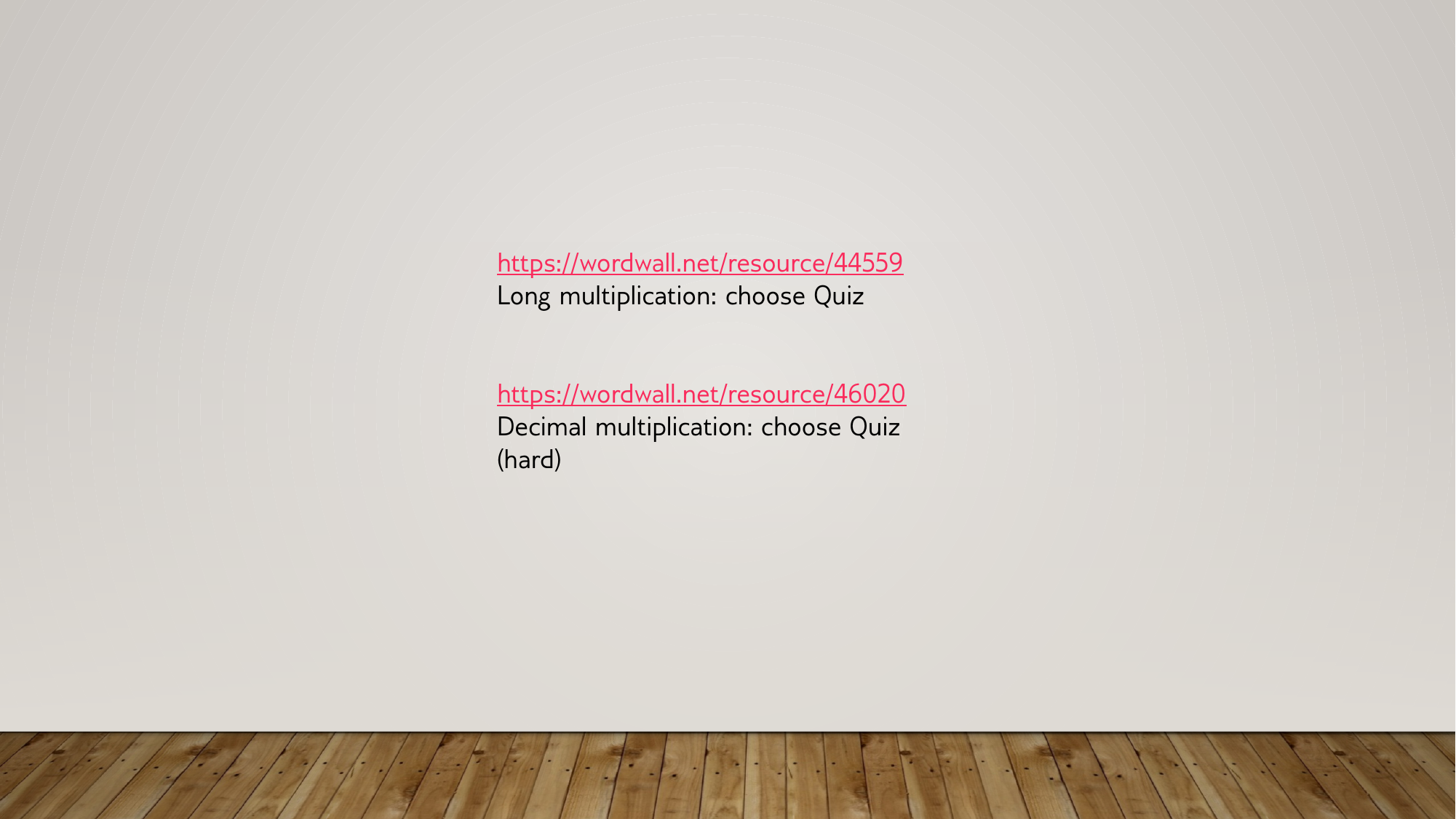

https://wordwall.net/resource/44559
Long multiplication: choose Quiz

https://wordwall.net/resource/46020
Decimal multiplication: choose Quiz
(hard)